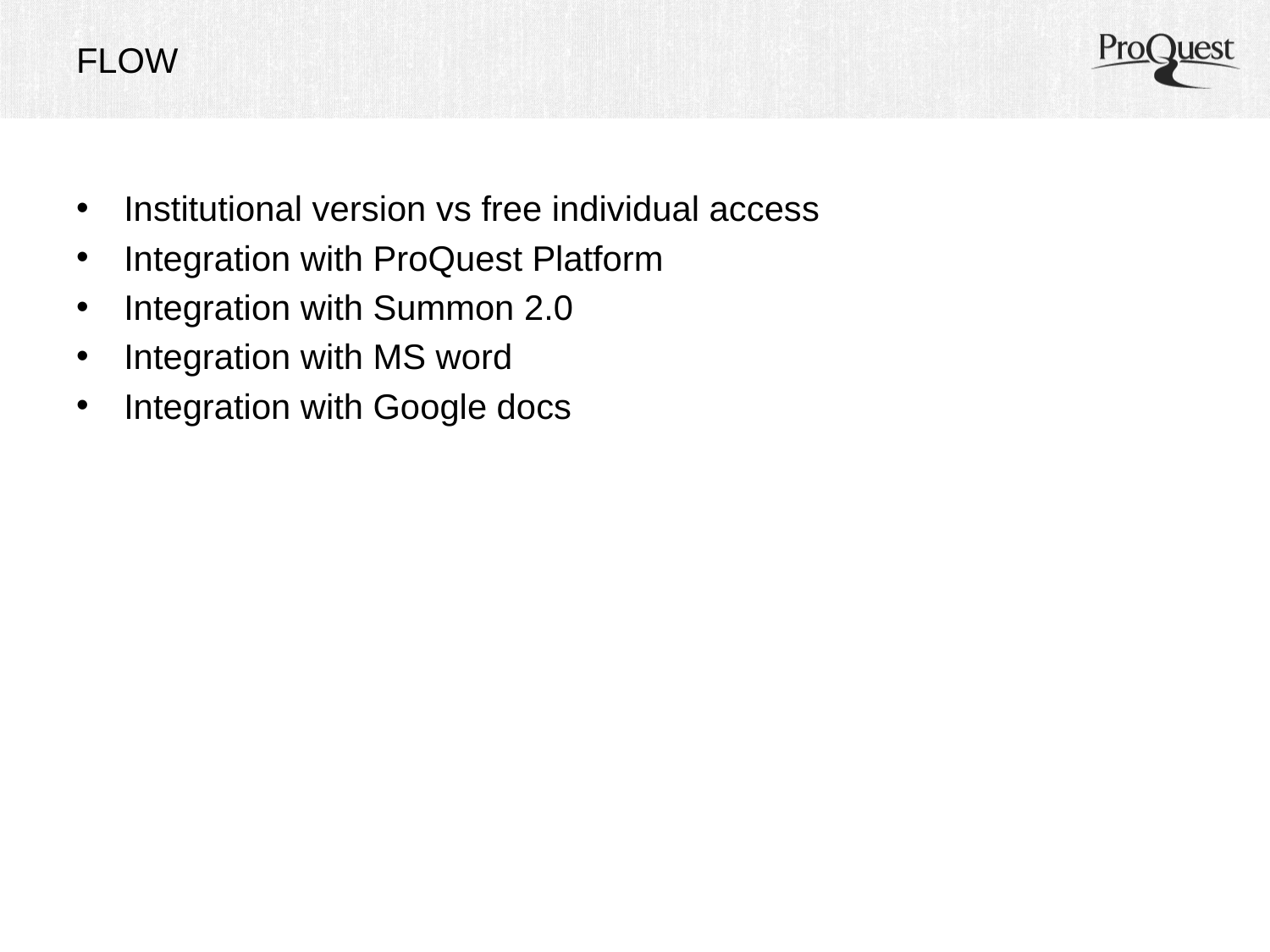

# FLOW
Institutional version vs free individual access
Integration with ProQuest Platform
Integration with Summon 2.0
Integration with MS word
Integration with Google docs